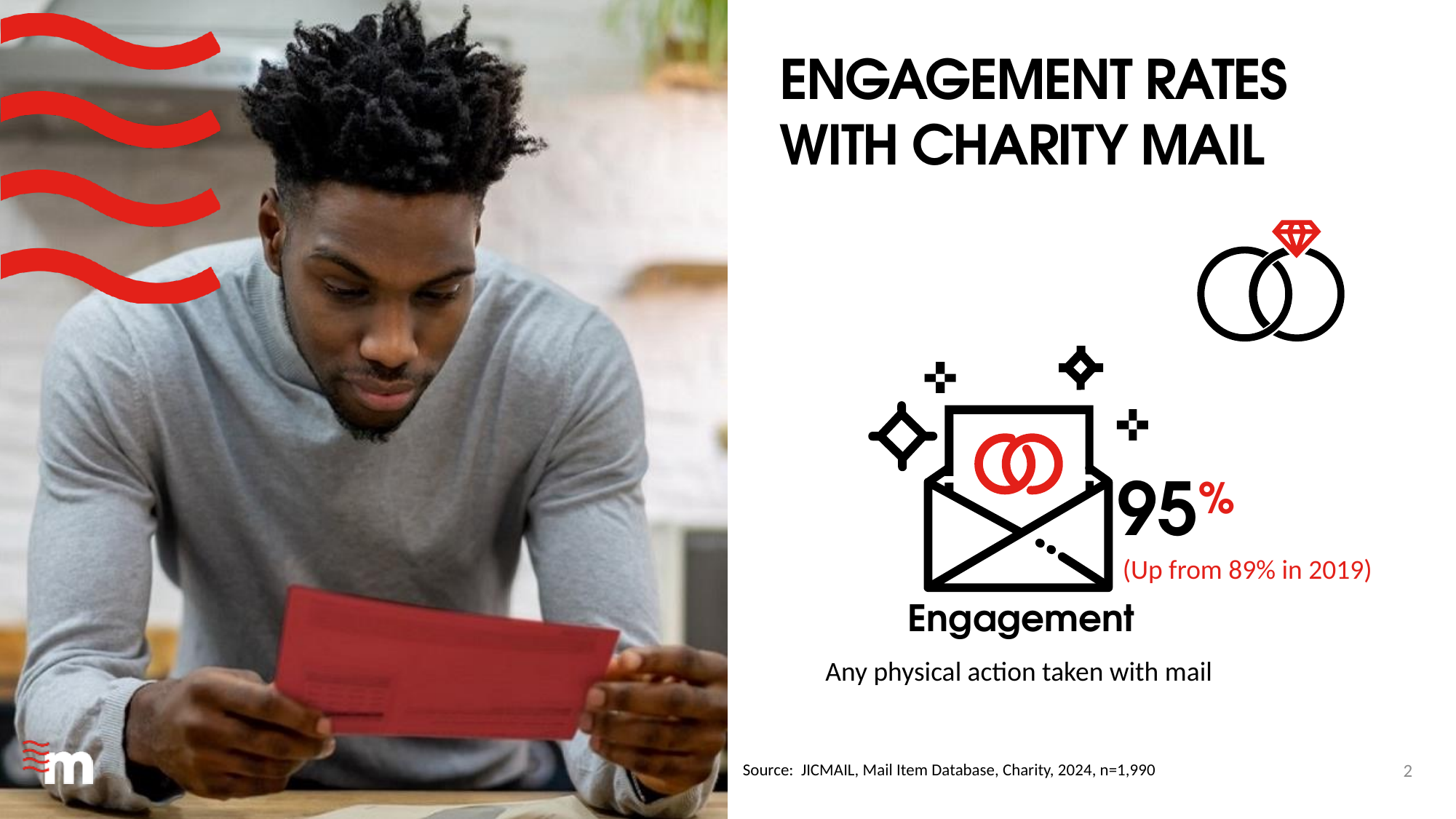

# Engagement rates with charity mail

95%
(Up from 89% in 2019)
Engagement
Any physical action taken with mail
2
Source:  JICMAIL, Mail Item Database, Charity, 2024, n=1,990